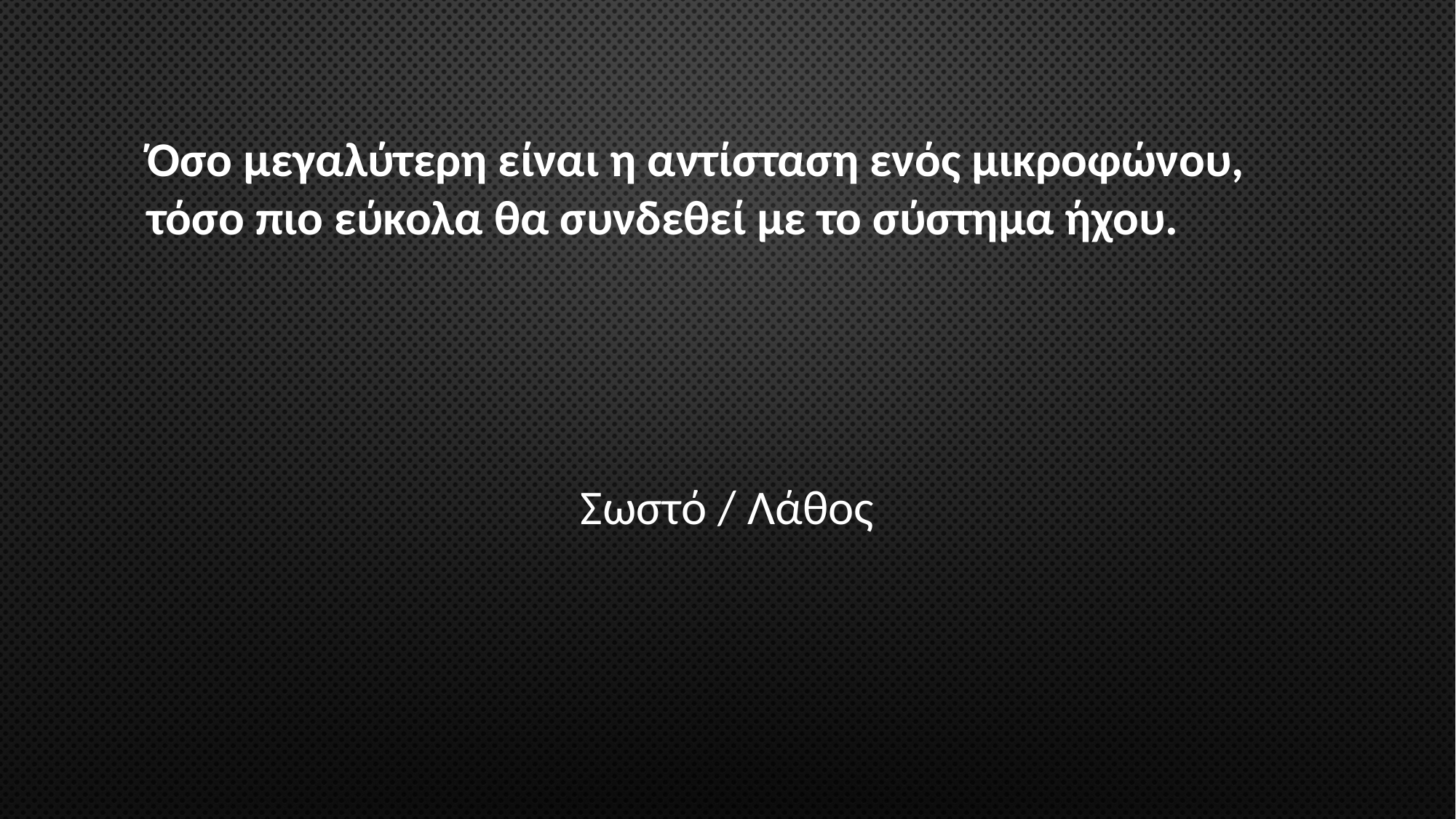

# Όσο μεγαλύτερη είναι η αντίσταση ενός μικροφώνου, τόσο πιο εύκολα θα συνδεθεί με το σύστημα ήχου.
Σωστό / Λάθος